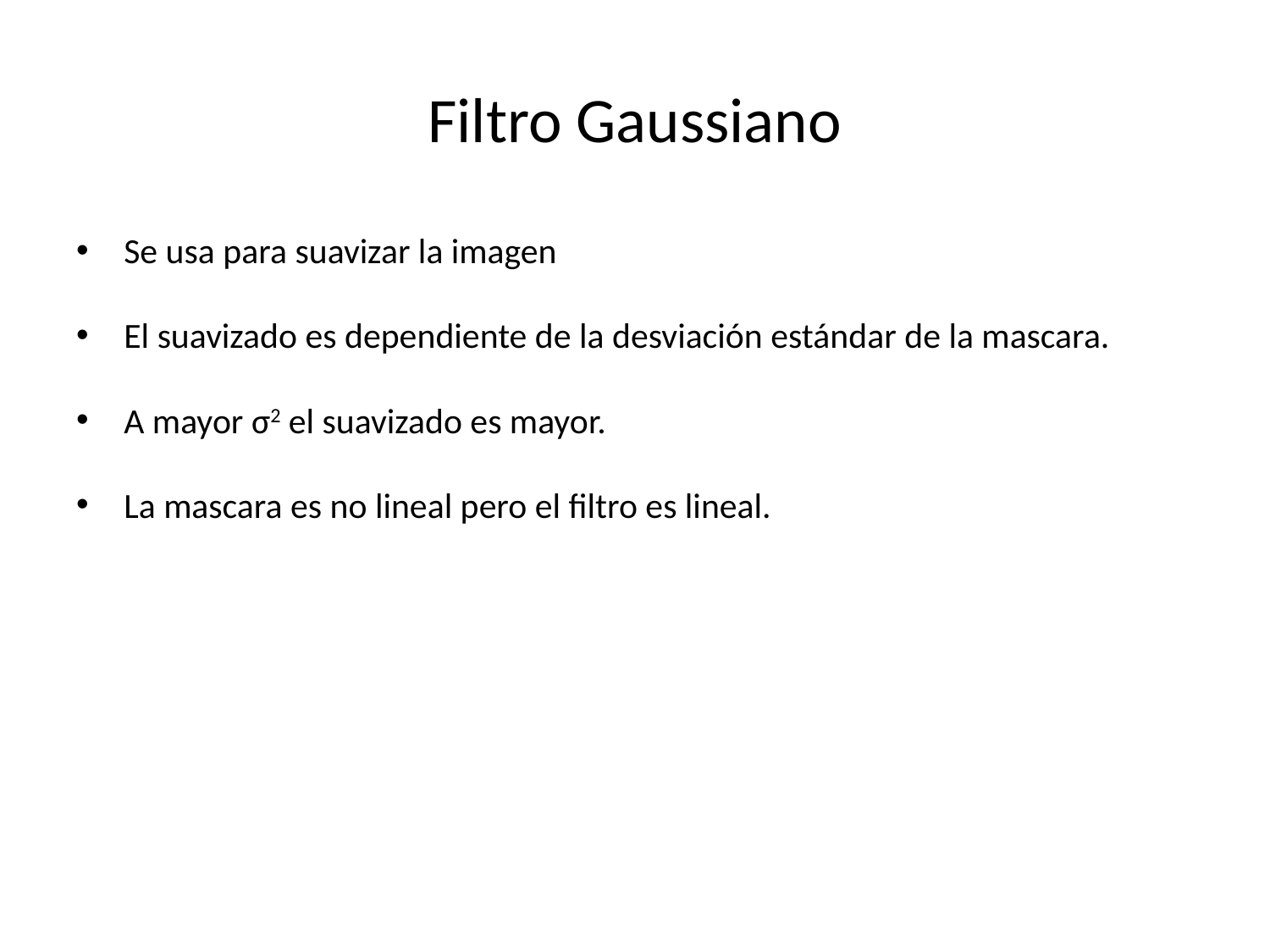

# Filtro Gaussiano
Se usa para suavizar la imagen

El suavizado es dependiente de la desviación estándar de la mascara.

A mayor σ2 el suavizado es mayor.

La mascara es no lineal pero el filtro es lineal.